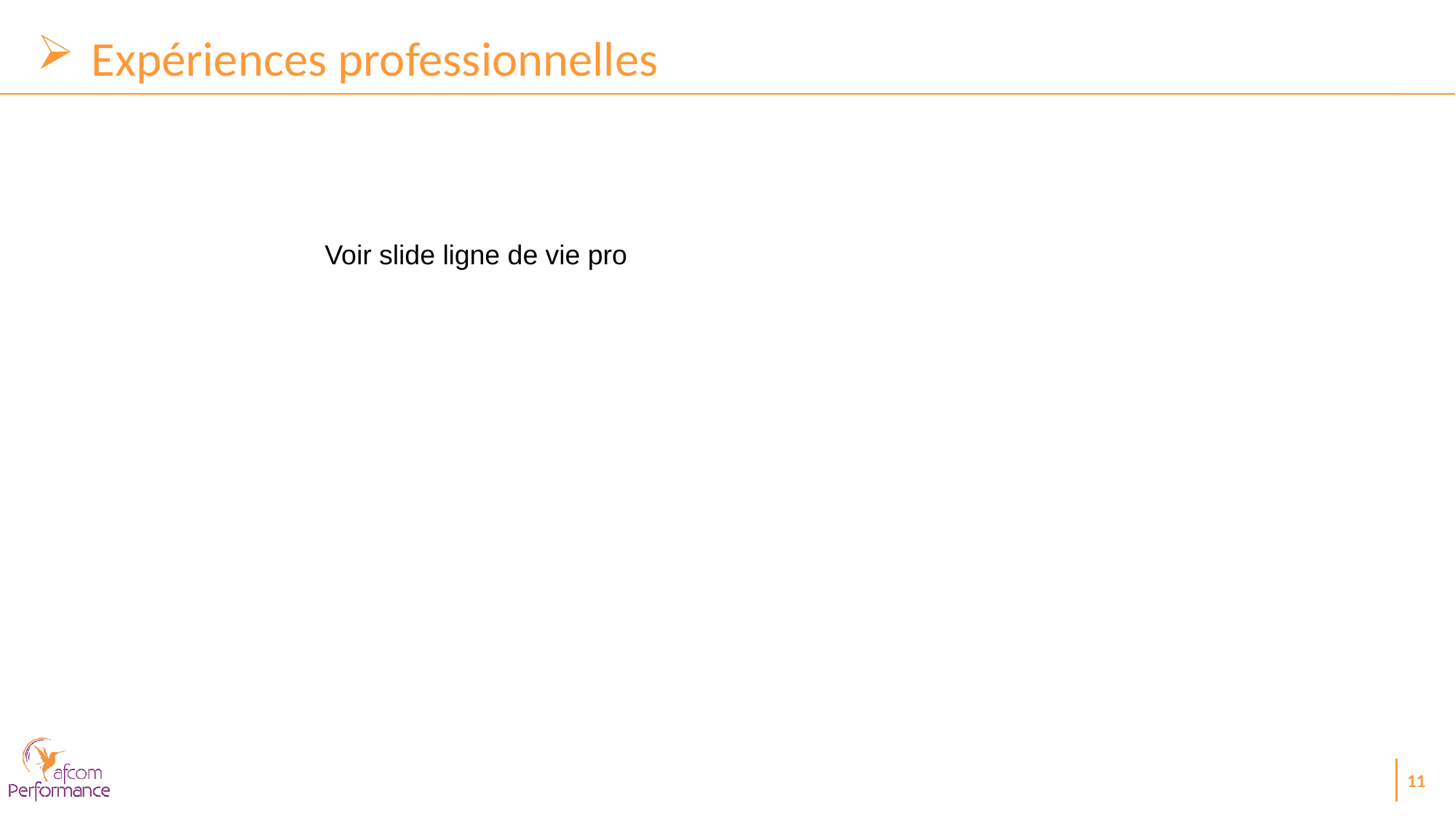

Expériences professionnelles
Voir slide ligne de vie pro
11